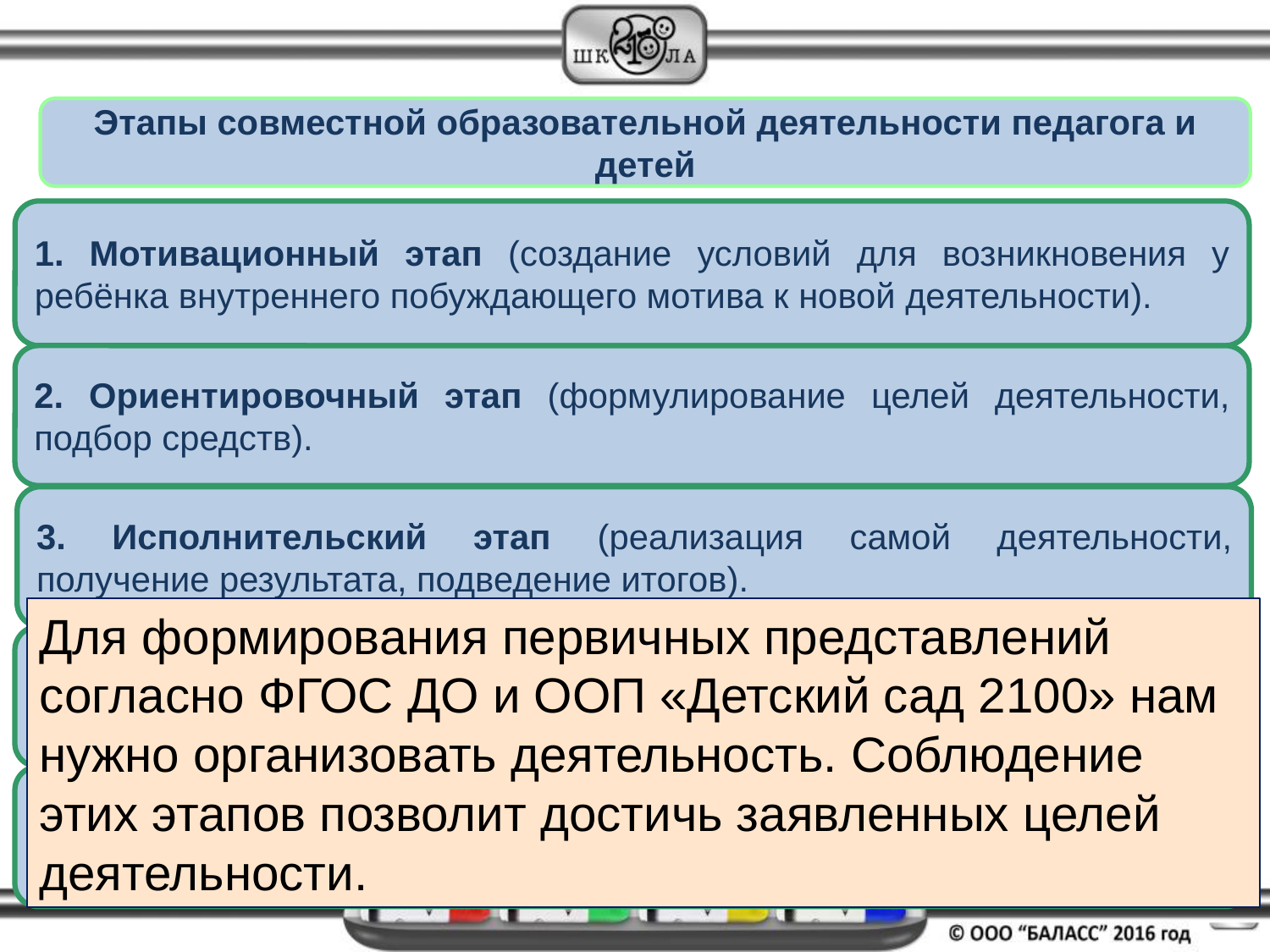

Этапы совместной образовательной деятельности педагога и детей
1. Мотивационный этап (создание условий для возникновения у ребёнка внутреннего побуждающего мотива к новой деятельности).
2. Ориентировочный этап (формулирование целей деятельности, подбор средств).
3. Исполнительский этап (реализация самой деятельности, получение результата, подведение итогов).
Для формирования первичных представлений согласно ФГОС ДО и ООП «Детский сад 2100» нам нужно организовать деятельность. Соблюдение этих этапов позволит достичь заявленных целей деятельности.
4. Рефлексивный этап («взгляд назад», выражение  своих эмоций по итогам деятельности).
5. Перспективный этап (выход на самостоятельную деятельность детей).